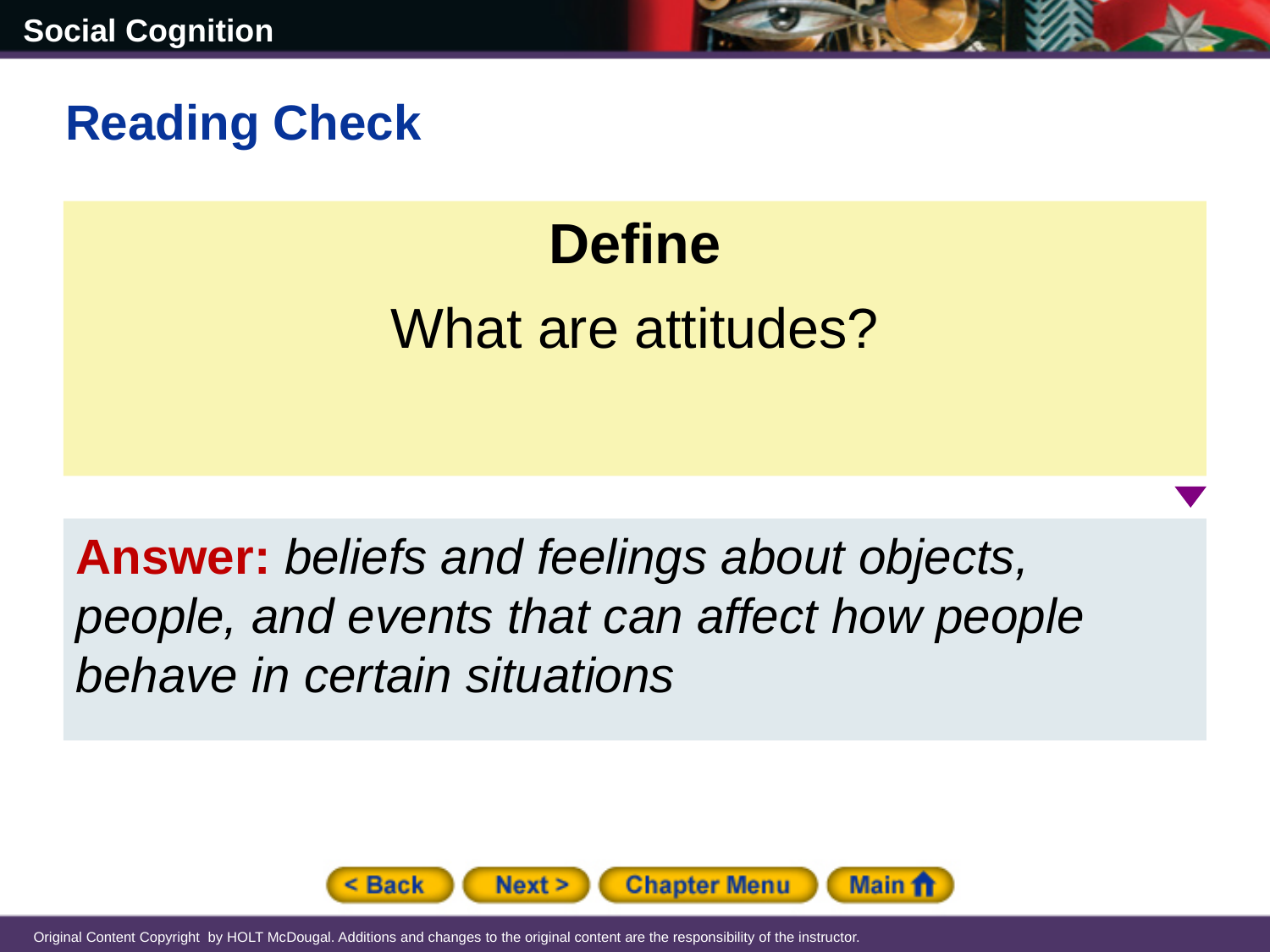

Reading Check
Define
What are attitudes?

Answer: beliefs and feelings about objects, people, and events that can affect how people behave in certain situations